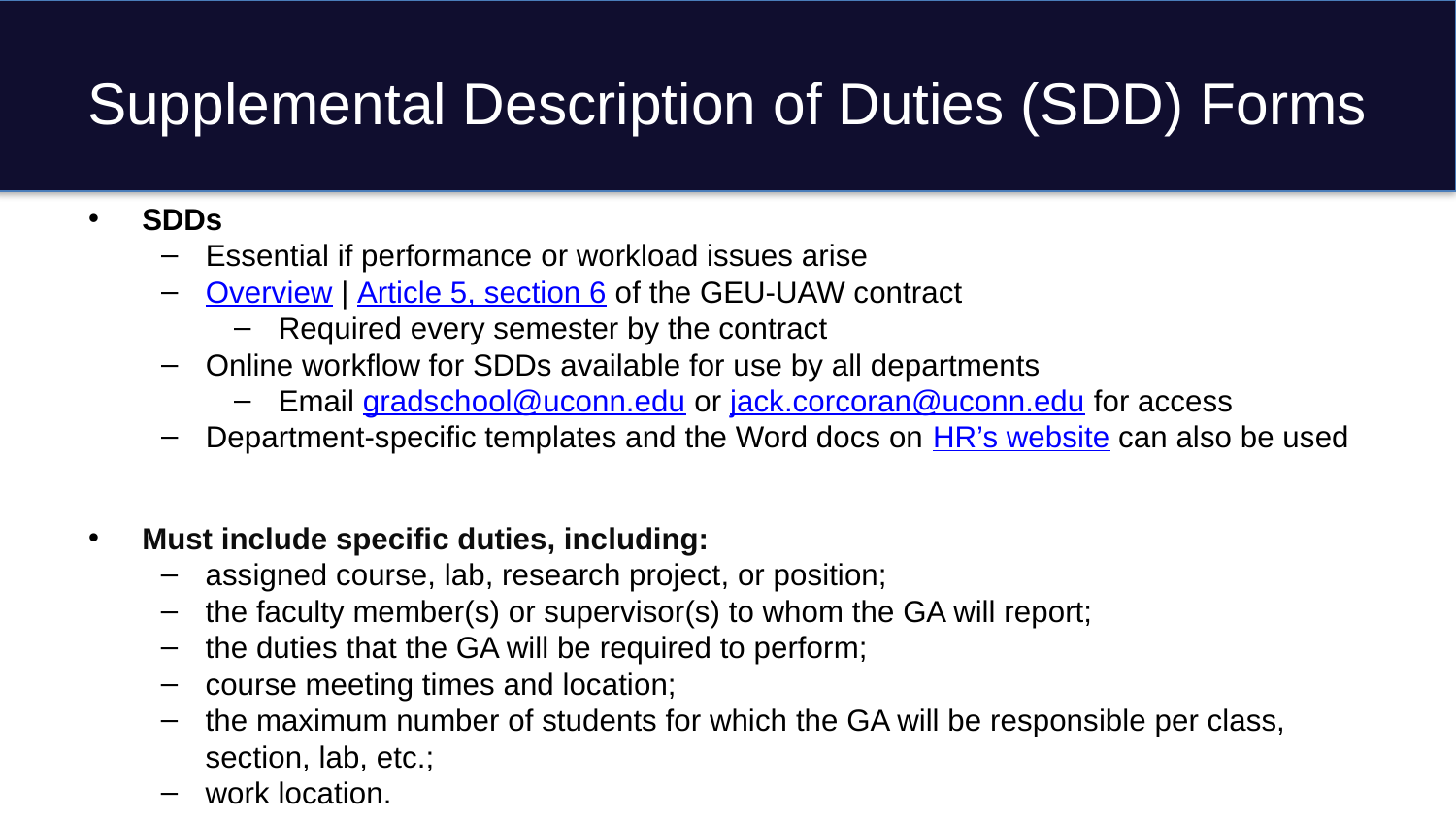

# Supplemental Description of Duties (SDD) Forms
SDDs
Essential if performance or workload issues arise
Overview | Article 5, section 6 of the GEU-UAW contract
Required every semester by the contract
Online workflow for SDDs available for use by all departments
Email gradschool@uconn.edu or jack.corcoran@uconn.edu for access
Department-specific templates and the Word docs on HR’s website can also be used

Must include specific duties, including:
assigned course, lab, research project, or position;
the faculty member(s) or supervisor(s) to whom the GA will report;
the duties that the GA will be required to perform;
course meeting times and location;
the maximum number of students for which the GA will be responsible per class, section, lab, etc.;
work location.